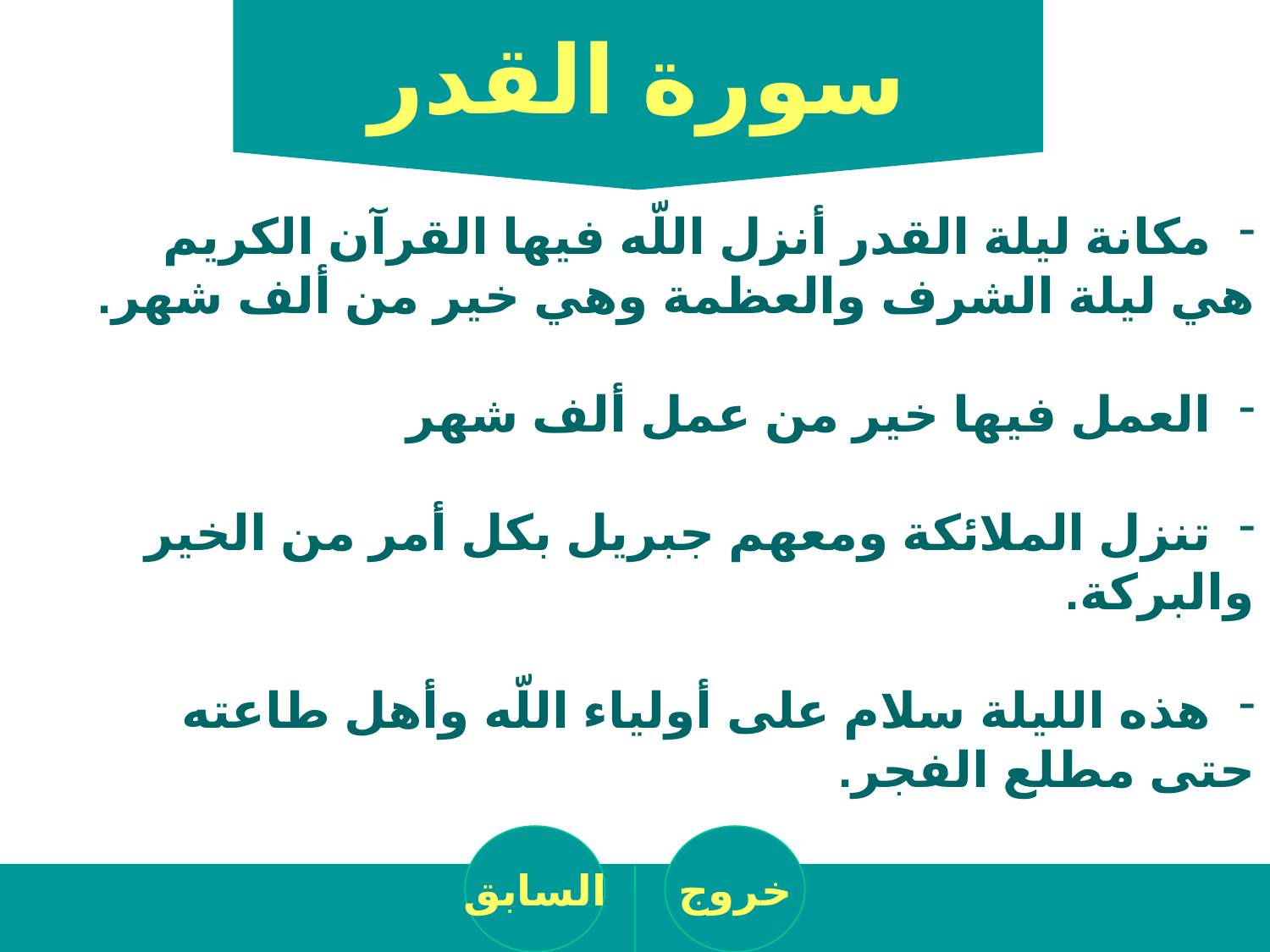

سورة القدر
 مكانة ليلة القدر أنزل اللّه فيها القرآن الكريم
هي ليلة الشرف والعظمة وهي خير من ألف شهر.

 العمل فيها خير من عمل ألف شهر

 تنزل الملائكة ومعهم جبريل بكل أمر من الخير
والبركة.
 هذه الليلة سلام على أولياء اللّه وأهل طاعته
حتى مطلع الفجر.
السابق
خروج